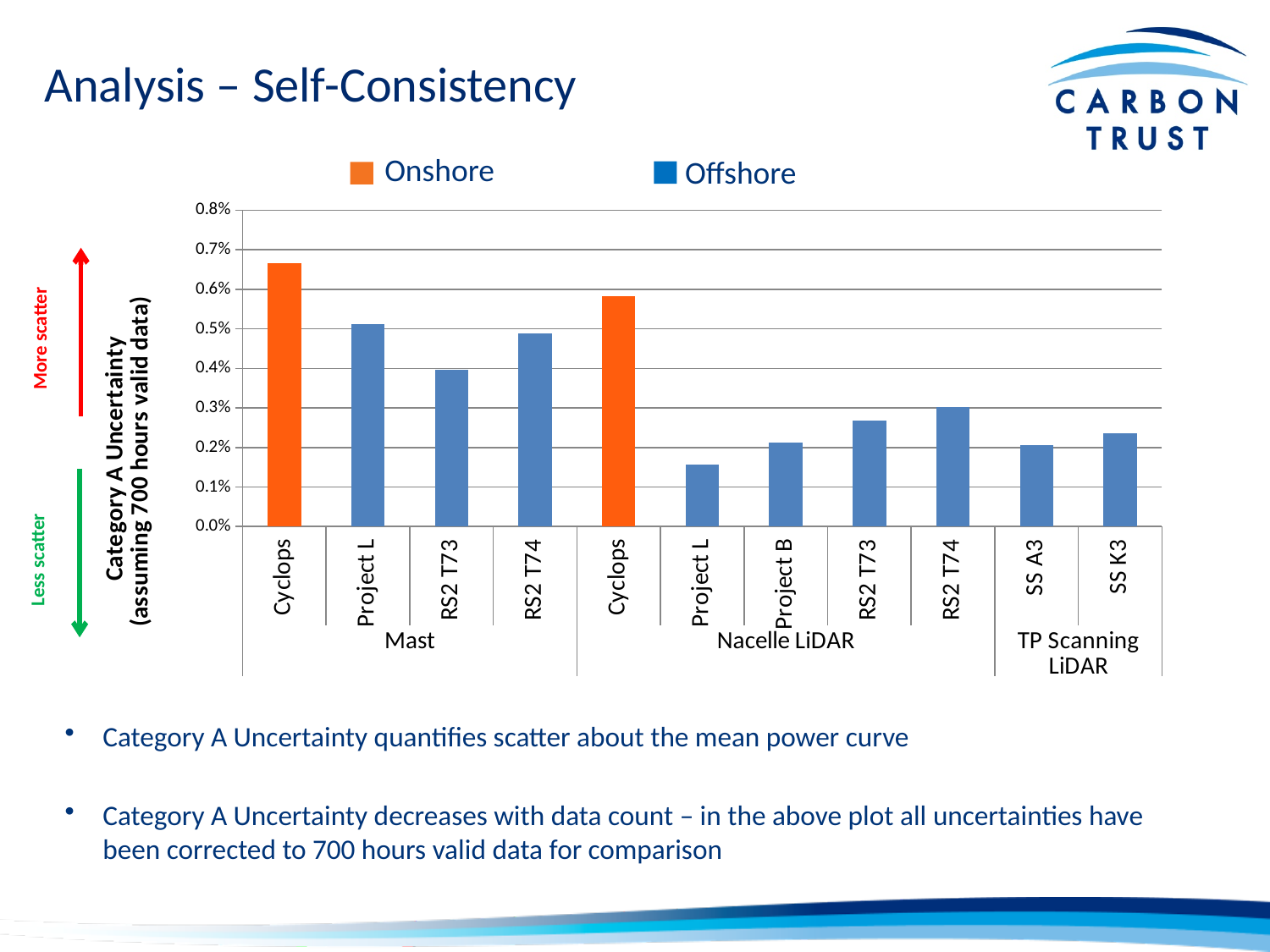

# Analysis – Self-Consistency
Onshore
Offshore

### Chart

| Category |  |
|---|---|
| Cyclops | 0.00667152351593655 |
| Project L | 0.0051273161278266866 |
| RS2 T73 | 0.0039649143680206295 |
| RS2 T74 | 0.004877676783552812 |
| Cyclops | 0.00583002599837203 |
| Project L | 0.0015594718340475767 |
| Project B | 0.002115767442536256 |
| RS2 T73 | 0.002673422138290412 |
| RS2 T74 | 0.0030151360201511397 |
| SS A3 | 0.0020488736145205686 |
| SS K3 | 0.0023613392354124817 |
More scatter
Less scatter
Category A Uncertainty quantifies scatter about the mean power curve

Category A Uncertainty decreases with data count – in the above plot all uncertainties have been corrected to 700 hours valid data for comparison